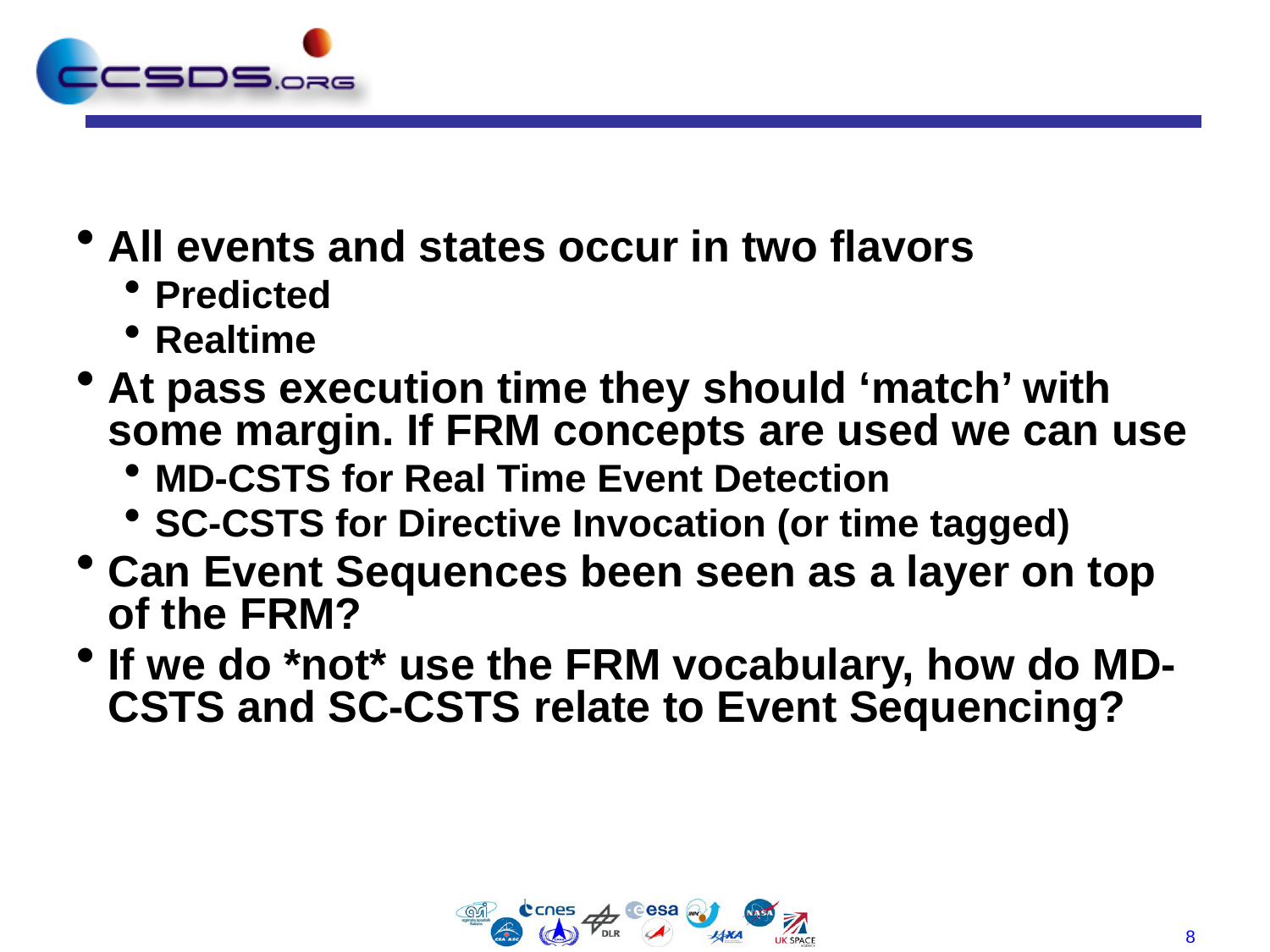

#
All events and states occur in two flavors
Predicted
Realtime
At pass execution time they should ‘match’ with some margin. If FRM concepts are used we can use
MD-CSTS for Real Time Event Detection
SC-CSTS for Directive Invocation (or time tagged)
Can Event Sequences been seen as a layer on top of the FRM?
If we do *not* use the FRM vocabulary, how do MD-CSTS and SC-CSTS relate to Event Sequencing?